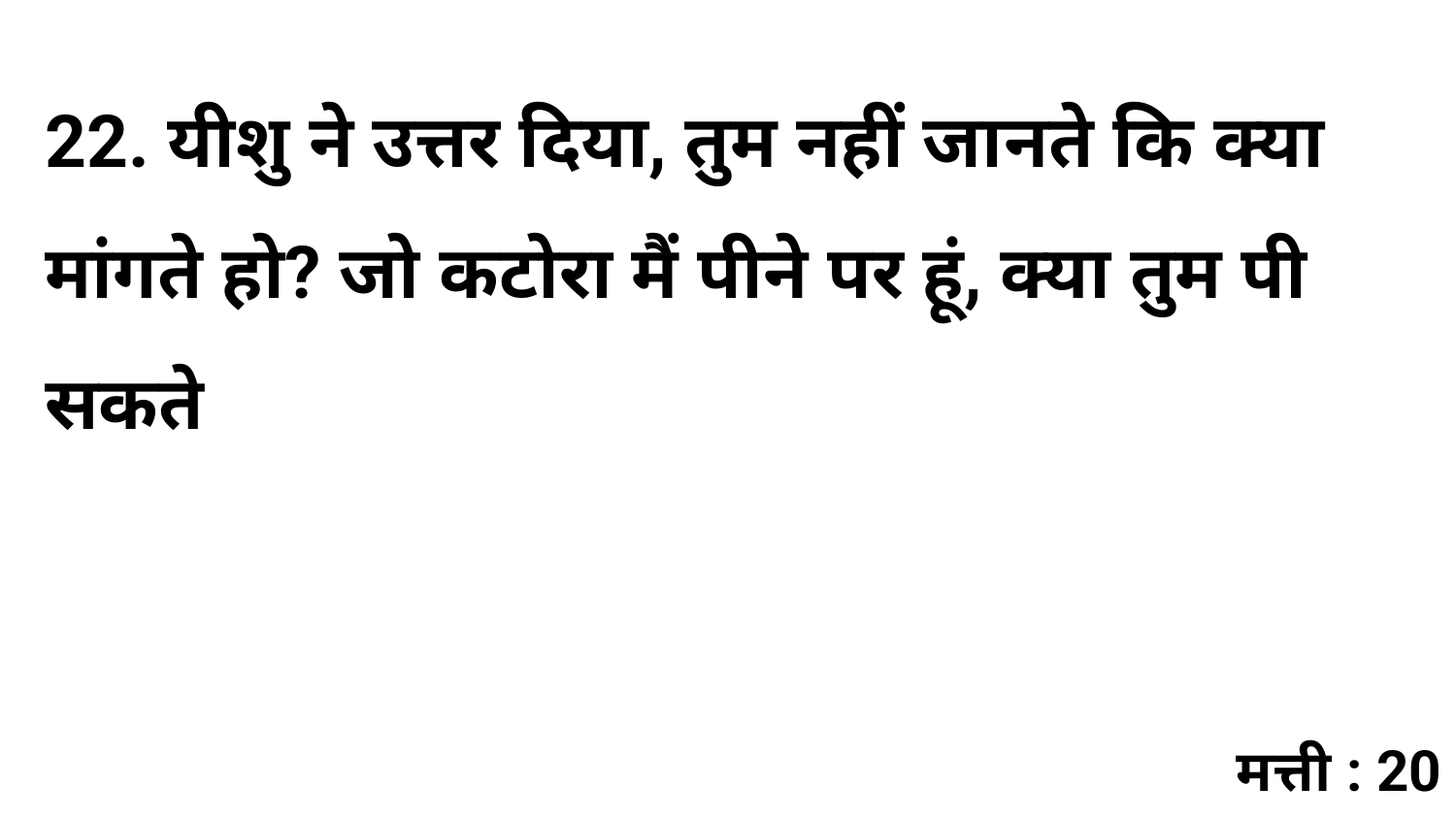

22. यीशु ने उत्तर दिया, तुम नहीं जानते कि क्या मांगते हो? जो कटोरा मैं पीने पर हूं, क्या तुम पी सकते
मत्ती : 20